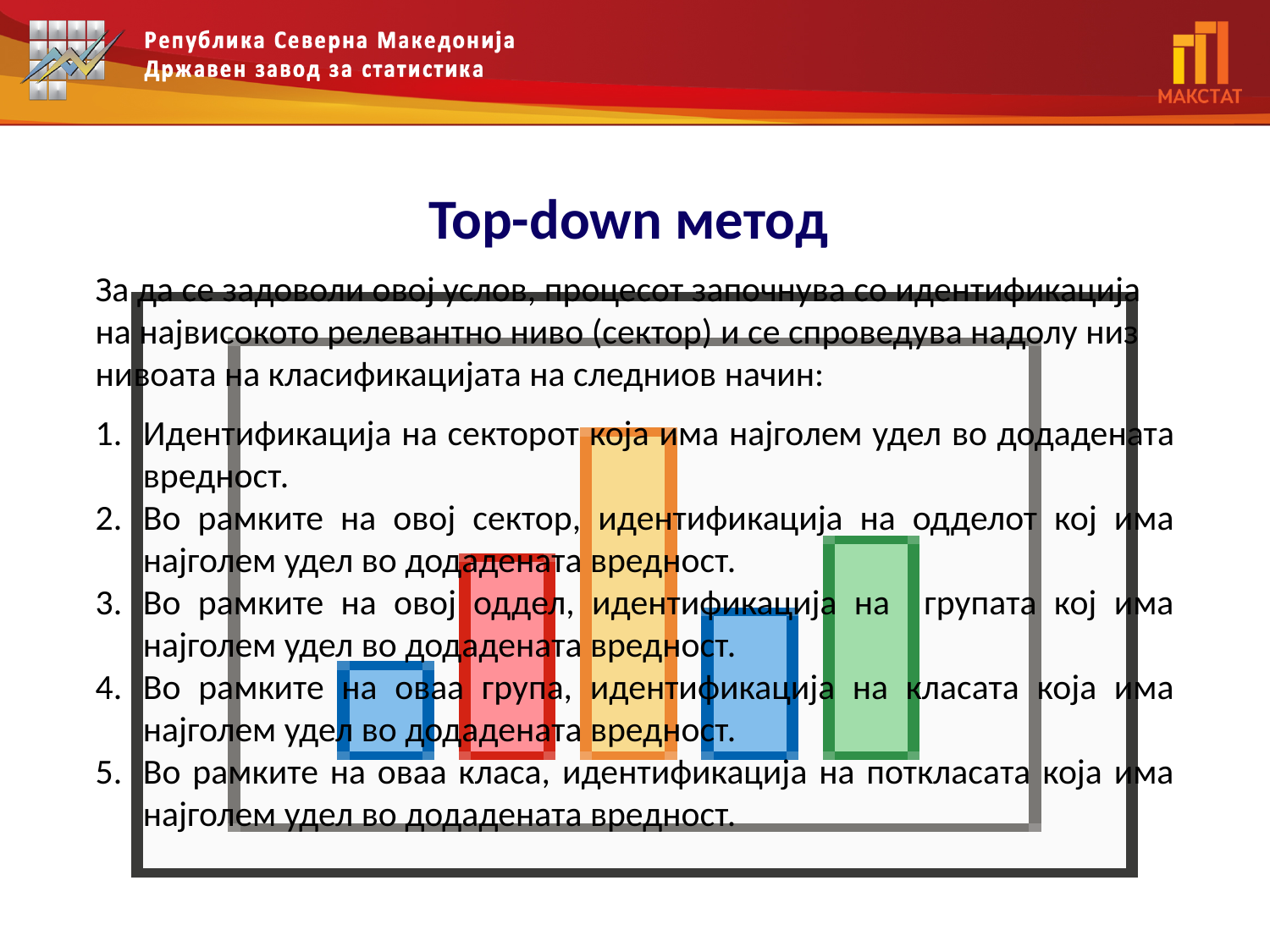

# Top-down метод
За да се задоволи овој услов, процесот започнува со идентификација на највисокото релевантно ниво (сектор) и се спроведува надолу низ нивоата на класификацијата на следниов начин:

Идентификација на секторот која има најголем удел во додадената вредност.
Во рамките на овој сектор, идентификација на одделот кој има најголем удел во додадената вредност.
Во рамките на овој оддел, идентификација на  групата кој има најголем удел во додадената вредност.
Во рамките на оваа група, идентификација на класата која има најголем удел во додадената вредност.
Во рамките на оваа класа, идентификација на поткласата која има најголем удел во додадената вредност.